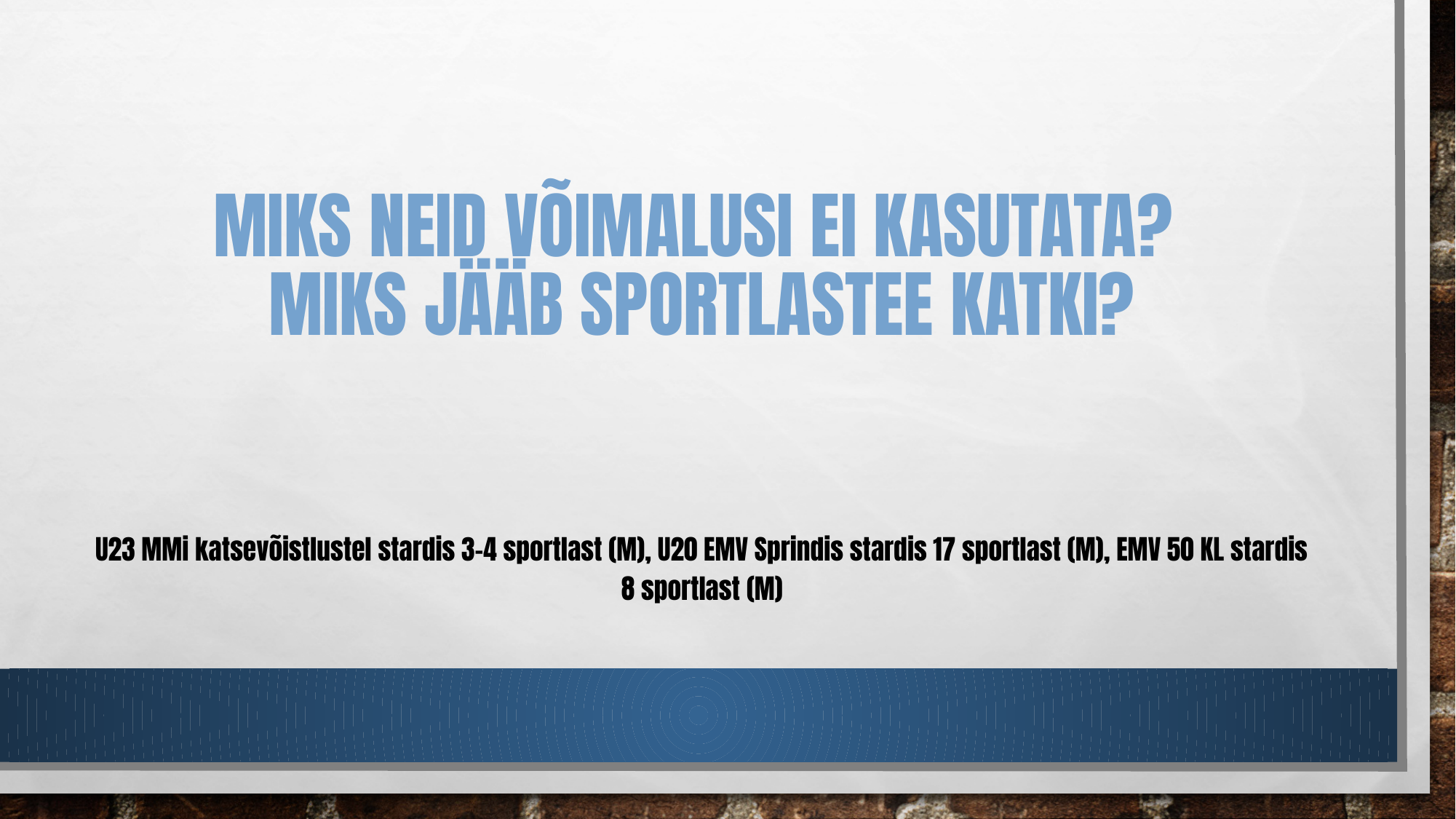

# Miks neid võimalusi ei kasutata? Miks jääb sportlastee katki?
U23 MMi katsevõistlustel stardis 3-4 sportlast (M), U20 EMV Sprindis stardis 17 sportlast (M), EMV 50 KL stardis 8 sportlast (M)